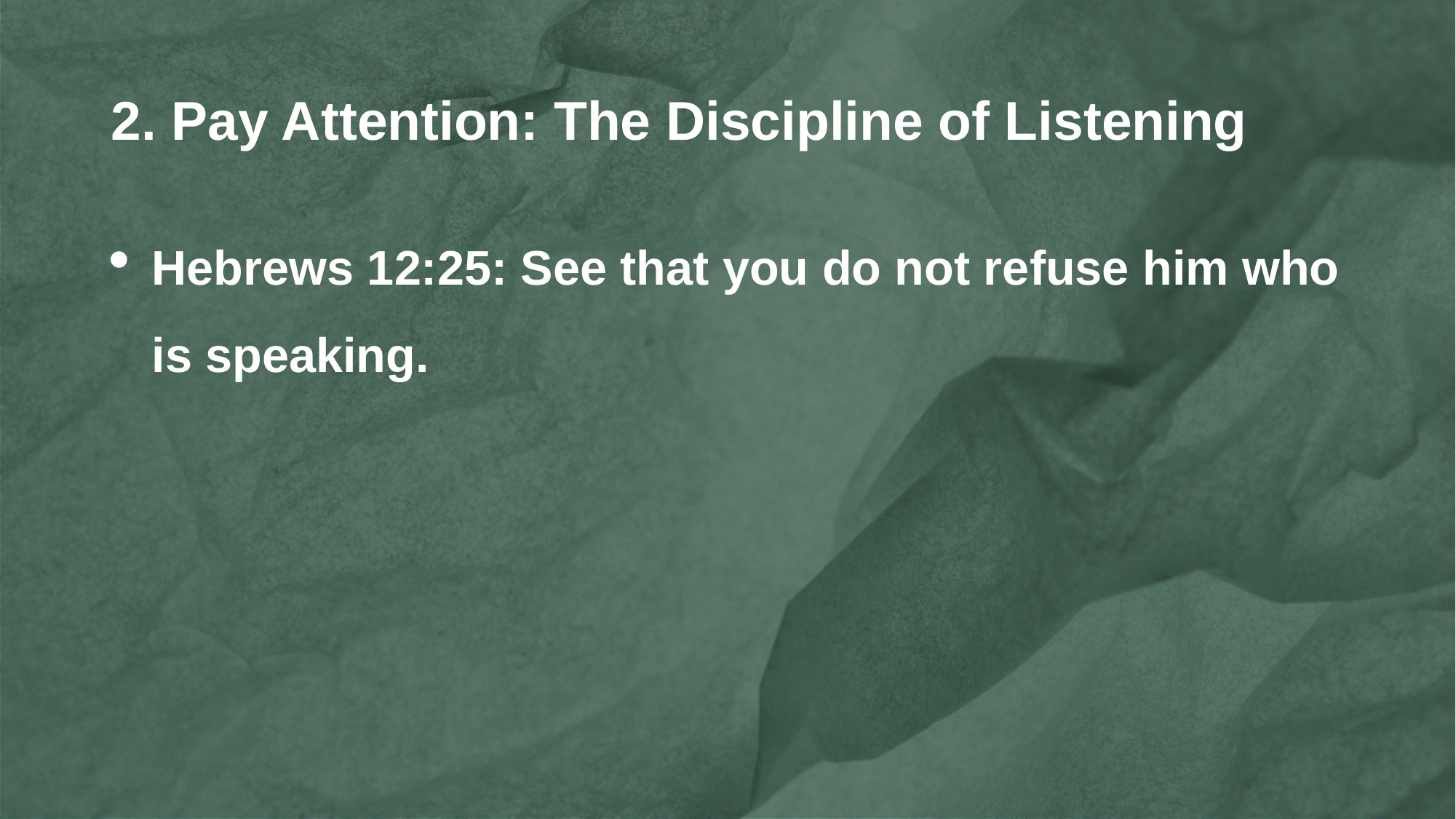

# 2. Pay Attention: The Discipline of Listening
Hebrews 12:25: See that you do not refuse him who is speaking.